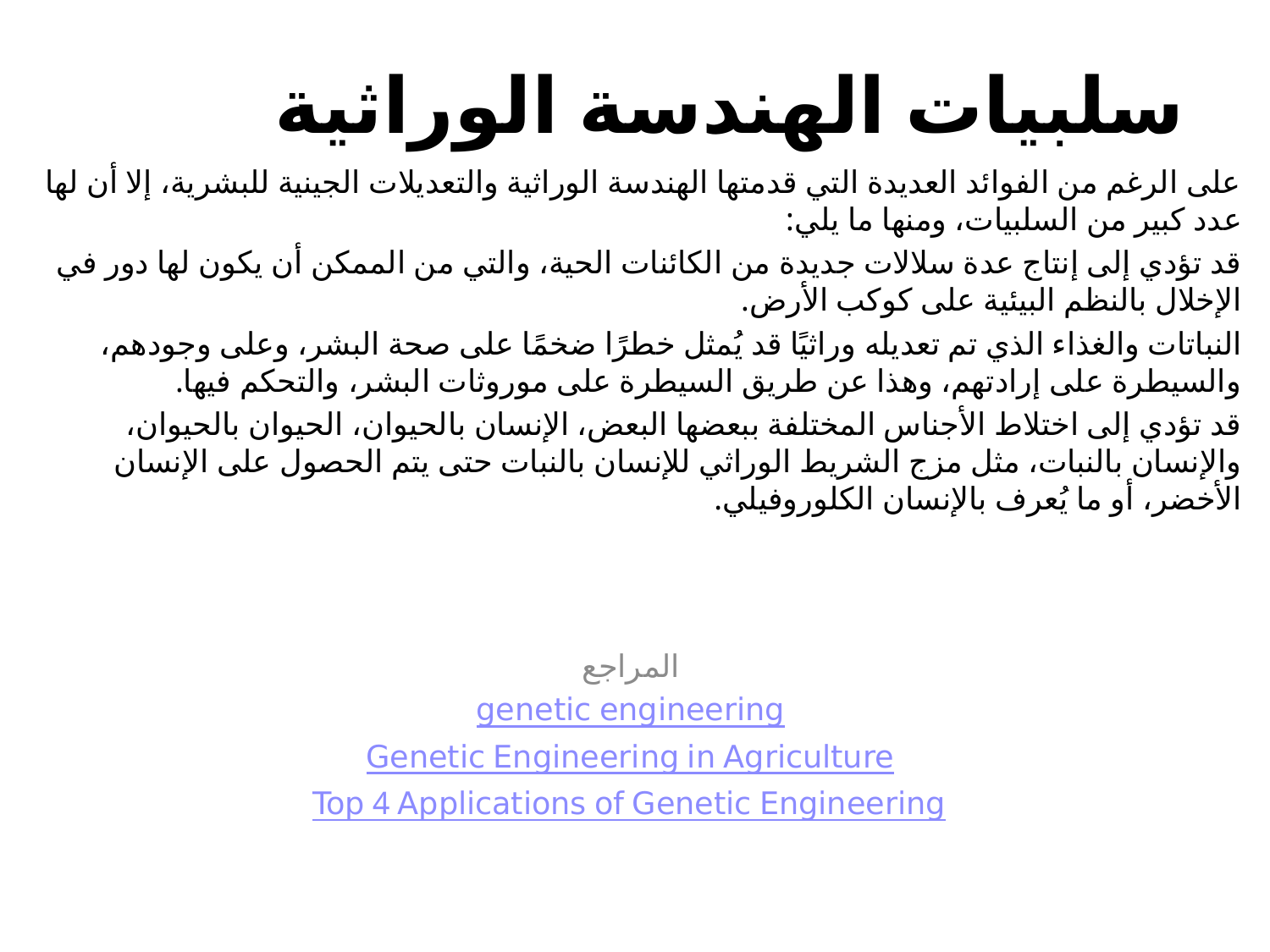

# سلبيات الهندسة الوراثية
على الرغم من الفوائد العديدة التي قدمتها الهندسة الوراثية والتعديلات الجينية للبشرية، إلا أن لها عدد كبير من السلبيات، ومنها ما يلي:
قد تؤدي إلى إنتاج عدة سلالات جديدة من الكائنات الحية، والتي من الممكن أن يكون لها دور في الإخلال بالنظم البيئية على كوكب الأرض.
النباتات والغذاء الذي تم تعديله وراثيًا قد يُمثل خطرًا ضخمًا على صحة البشر، وعلى وجودهم، والسيطرة على إرادتهم، وهذا عن طريق السيطرة على موروثات البشر، والتحكم فيها.
قد تؤدي إلى اختلاط الأجناس المختلفة ببعضها البعض، الإنسان بالحيوان، الحيوان بالحيوان، والإنسان بالنبات، مثل مزج الشريط الوراثي للإنسان بالنبات حتى يتم الحصول على الإنسان الأخضر، أو ما يُعرف بالإنسان الكلوروفيلي.

 المراجع
 genetic engineering
 Genetic Engineering in Agriculture
 Top 4 Applications of Genetic Engineering